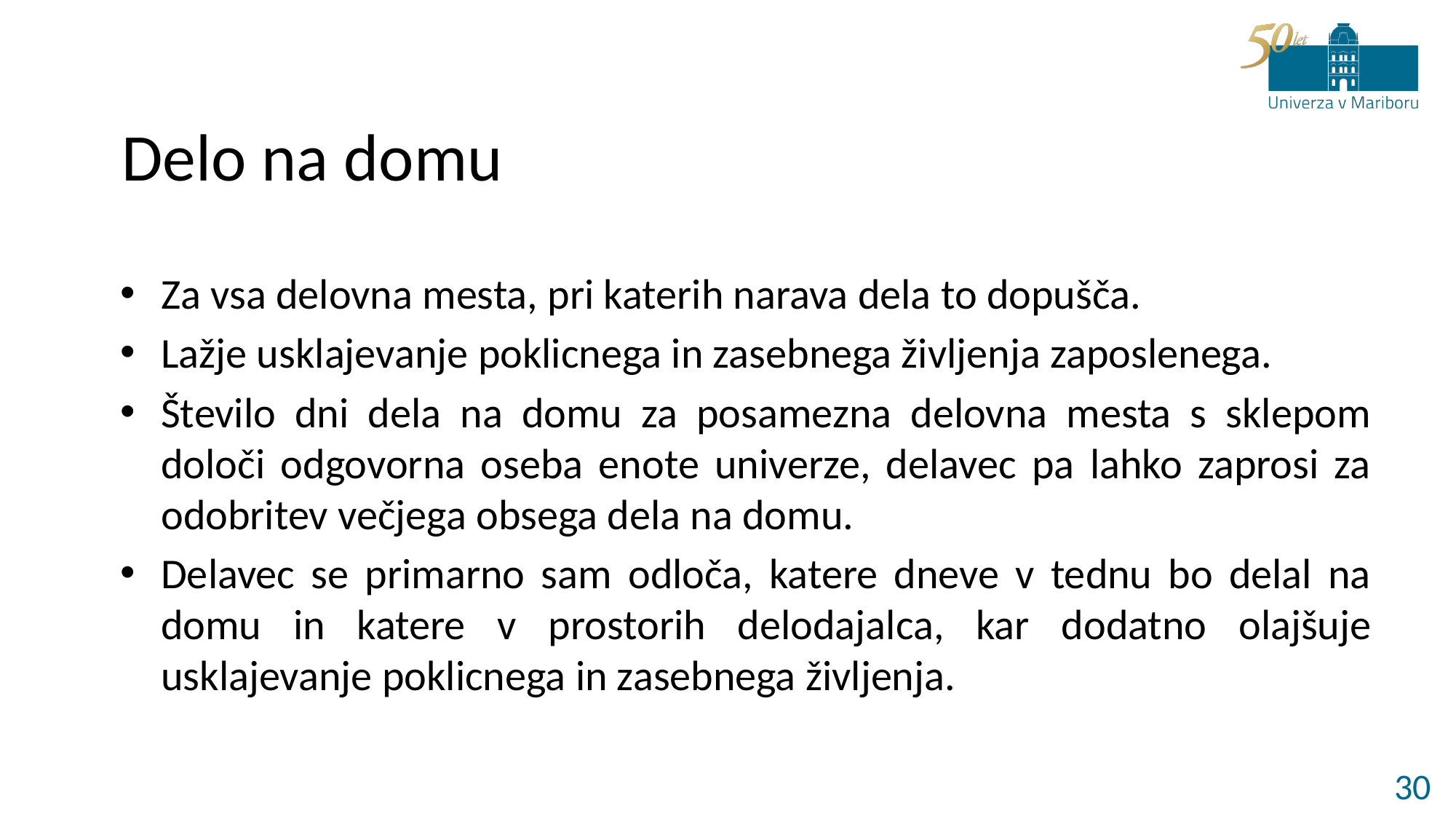

Delo na domu
Za vsa delovna mesta, pri katerih narava dela to dopušča.
Lažje usklajevanje poklicnega in zasebnega življenja zaposlenega.
Število dni dela na domu za posamezna delovna mesta s sklepom določi odgovorna oseba enote univerze, delavec pa lahko zaprosi za odobritev večjega obsega dela na domu.
Delavec se primarno sam odloča, katere dneve v tednu bo delal na domu in katere v prostorih delodajalca, kar dodatno olajšuje usklajevanje poklicnega in zasebnega življenja.
30